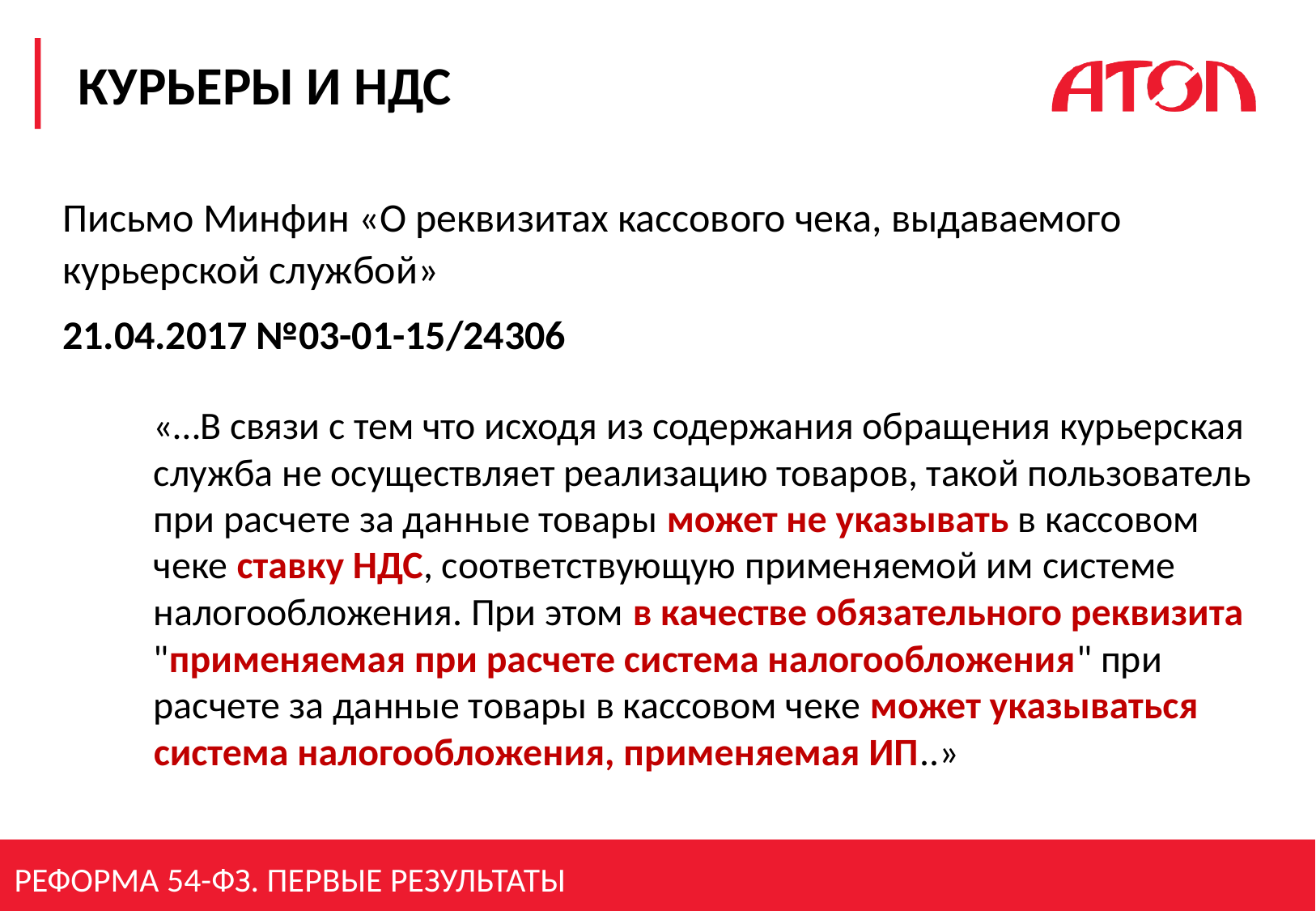

# Курьеры и НДС
Письмо Минфин «О реквизитах кассового чека, выдаваемого курьерской службой»
21.04.2017 №03-01-15/24306
«…В связи с тем что исходя из содержания обращения курьерская служба не осуществляет реализацию товаров, такой пользователь при расчете за данные товары может не указывать в кассовом чеке ставку НДС, соответствующую применяемой им системе налогообложения. При этом в качестве обязательного реквизита "применяемая при расчете система налогообложения" при расчете за данные товары в кассовом чеке может указываться система налогообложения, применяемая ИП..»